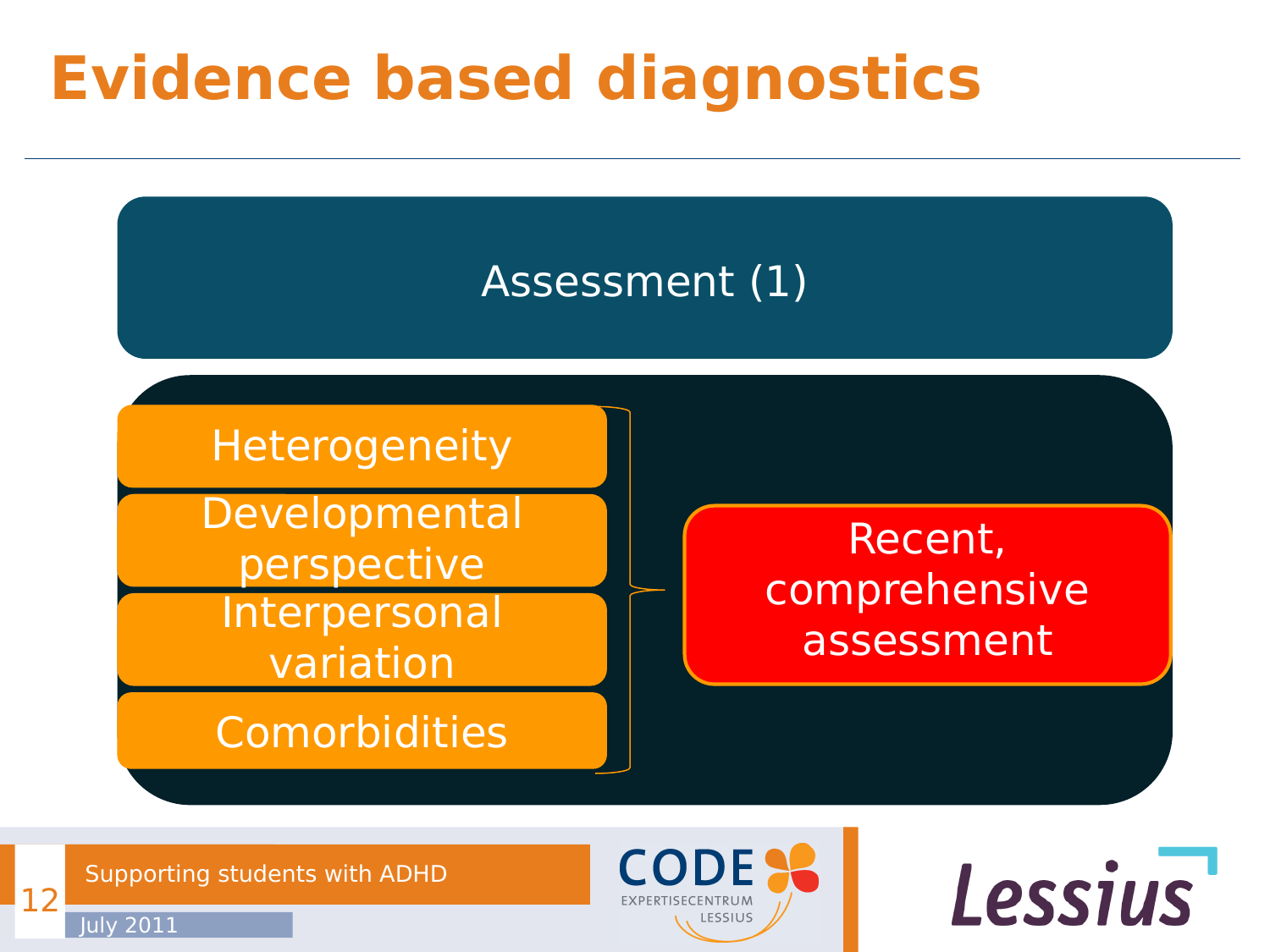

# Evidence based diagnostics

Diagnostic process of ADHD
Assessment (1)

Heterogeneity
Developmental perspective

Recent, comprehensive assessment
Interpersonal variation

Comorbidities
12
Supporting students with ADHD
July 2011